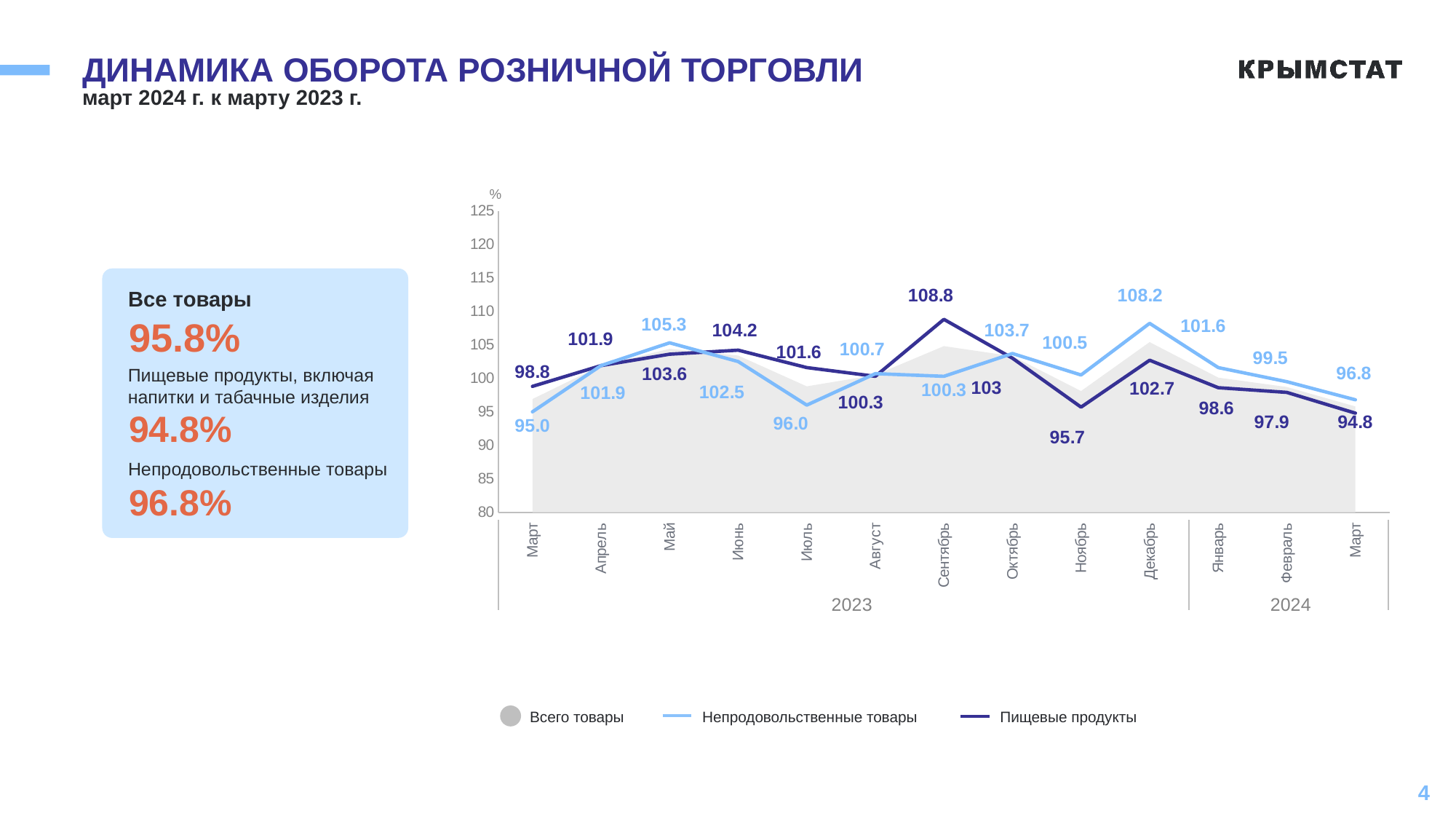

ДИНАМИКА ОБОРОТА РОЗНИЧНОЙ ТОРГОВЛИ
март 2024 г. к марту 2023 г.
%

### Chart

| Category | Ряд 1 | Ряд 2 | Ряд 3 |
|---|---|---|---|
| Март | 96.9 | 98.8 | 95.0 |
| Апрель | 101.9 | 101.9 | 101.9 |
| Май | 104.4 | 103.6 | 105.3 |
| Июнь | 103.4 | 104.2 | 102.5 |
| Июль | 98.8 | 101.6 | 96.0 |
| Август | 100.5 | 100.3 | 100.7 |
| Сентябрь | 104.8 | 108.8 | 100.3 |
| Октябрь | 103.3 | 103.0 | 103.7 |
| Ноябрь | 98.1 | 95.7 | 100.5 |
| Декабрь | 105.4 | 102.7 | 108.2 |
| Январь | 100.1 | 98.6 | 101.6 |
| Февраль | 98.7 | 97.9 | 99.5 |
| Март | 95.8 | 94.8 | 96.8 |
Все товары
95.8%
Пищевые продукты, включая
напитки и табачные изделия
94.8%
96.8%
Непродовольственные товары
2023
2024

Всего товары
Непродовольственные товары

Пищевые продукты